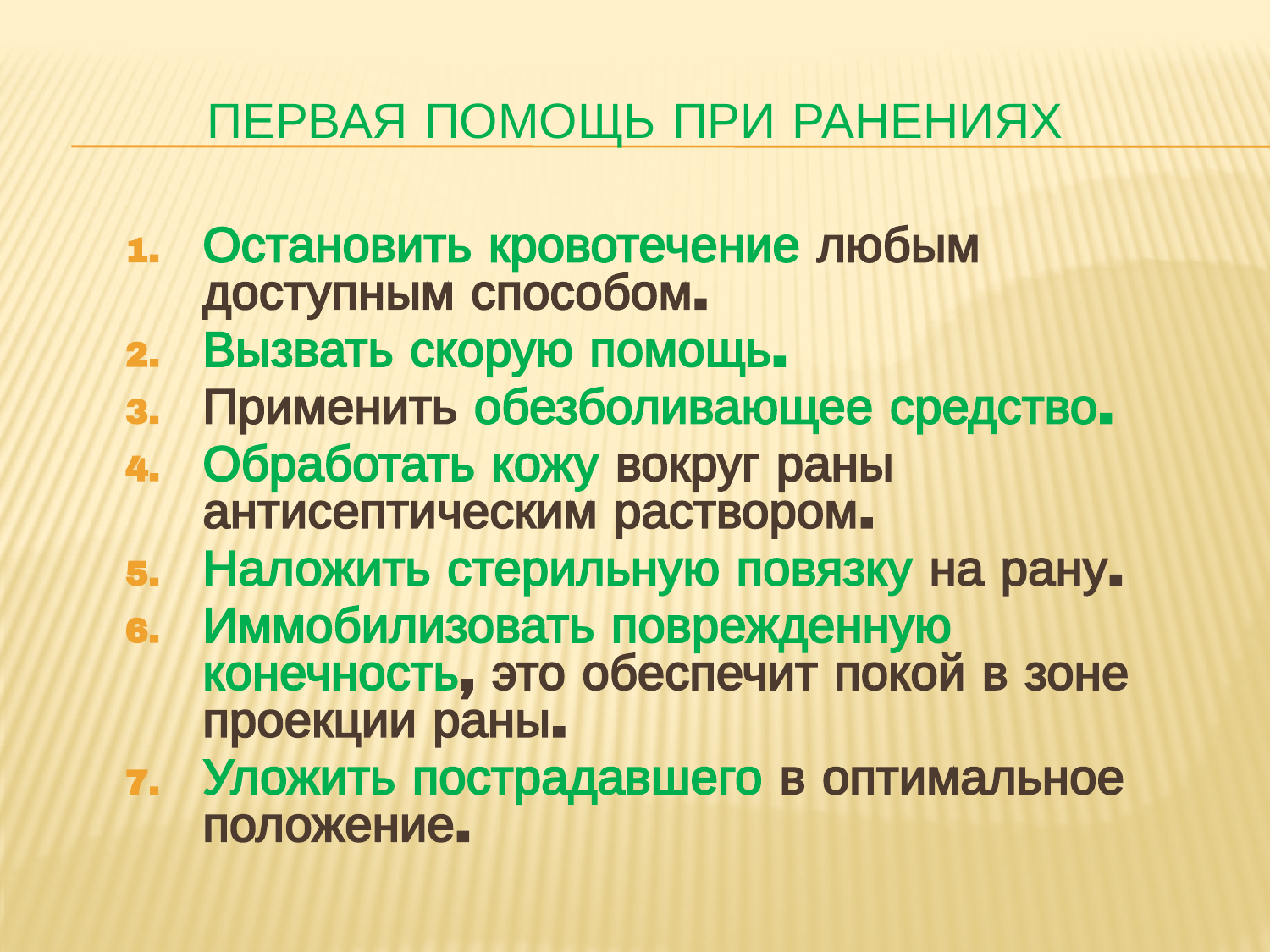

# Первая помощь при ранениях

Остановить кровотечение любым доступным способом.
Вызвать скорую помощь.
Применить обезболивающее средство.
Обработать кожу вокруг раны антисептическим раствором.
Наложить стерильную повязку на рану.
Иммобилизовать поврежденную конечность, это обеспечит покой в зоне проекции раны.
Уложить пострадавшего в оптимальное положение.